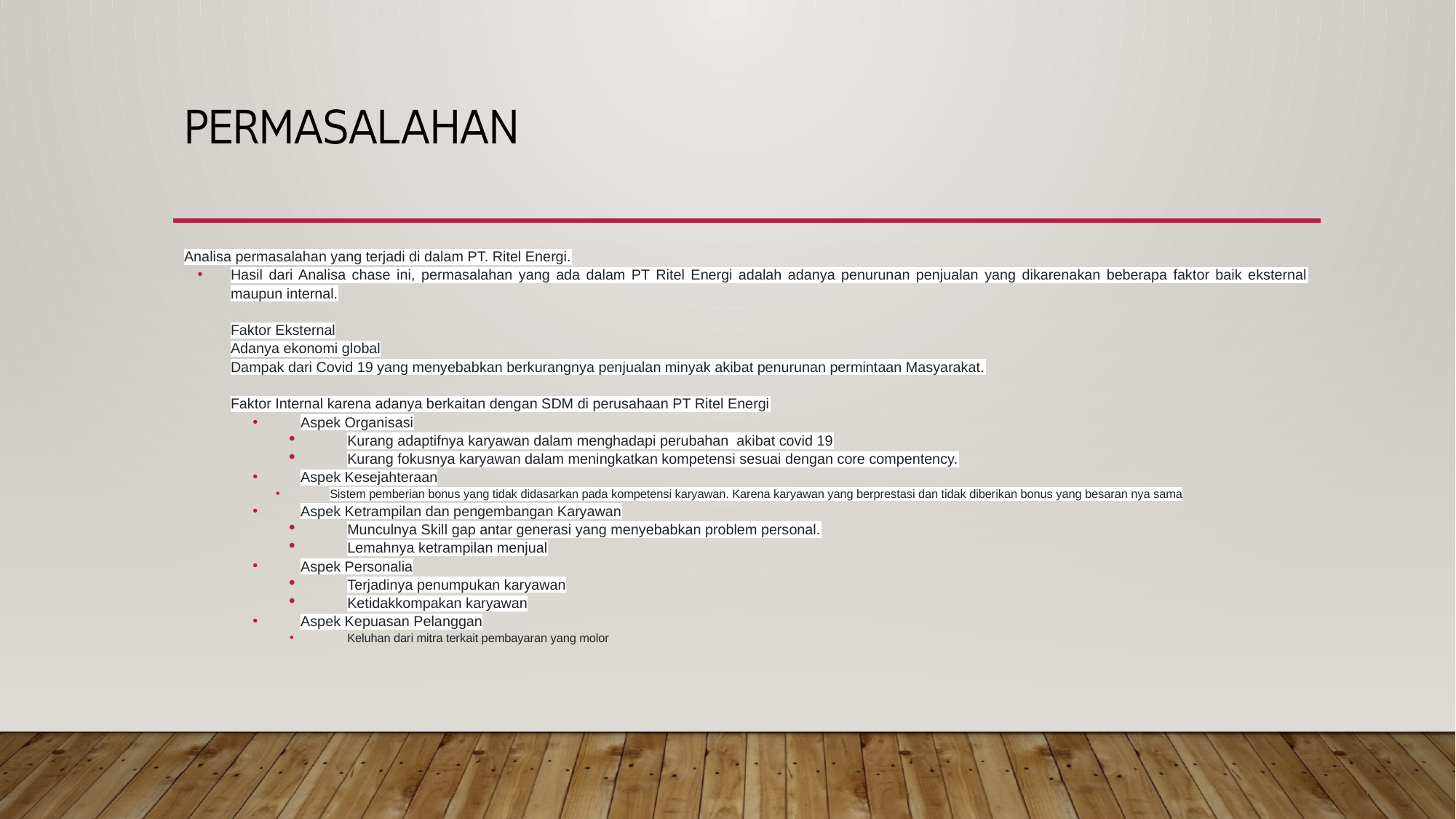

# Permasalahan
Analisa permasalahan yang terjadi di dalam PT. Ritel Energi.
Hasil dari Analisa chase ini, permasalahan yang ada dalam PT Ritel Energi adalah adanya penurunan penjualan yang dikarenakan beberapa faktor baik eksternal maupun internal.

Faktor Eksternal
Adanya ekonomi global
Dampak dari Covid 19 yang menyebabkan berkurangnya penjualan minyak akibat penurunan permintaan Masyarakat.

Faktor Internal karena adanya berkaitan dengan SDM di perusahaan PT Ritel Energi
Aspek Organisasi
Kurang adaptifnya karyawan dalam menghadapi perubahan  akibat covid 19
Kurang fokusnya karyawan dalam meningkatkan kompetensi sesuai dengan core compentency.
Aspek Kesejahteraan
Sistem pemberian bonus yang tidak didasarkan pada kompetensi karyawan. Karena karyawan yang berprestasi dan tidak diberikan bonus yang besaran nya sama
Aspek Ketrampilan dan pengembangan Karyawan
Munculnya Skill gap antar generasi yang menyebabkan problem personal.
Lemahnya ketrampilan menjual
Aspek Personalia
Terjadinya penumpukan karyawan
Ketidakkompakan karyawan
Aspek Kepuasan Pelanggan
Keluhan dari mitra terkait pembayaran yang molor